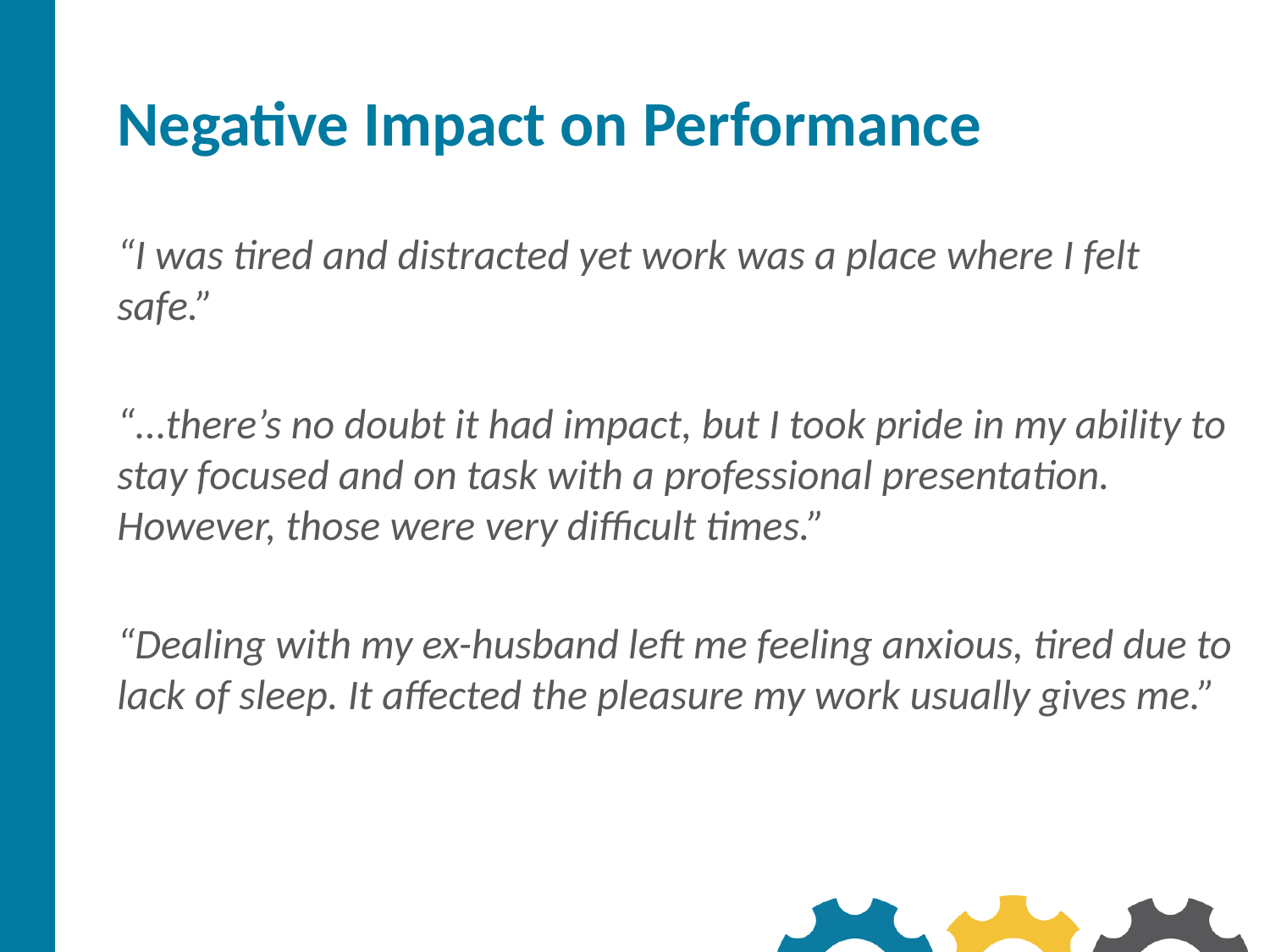

# Negative Impact on Performance
“I was tired and distracted yet work was a place where I felt safe.”

“...there’s no doubt it had impact, but I took pride in my ability to stay focused and on task with a professional presentation. However, those were very difficult times.”

“Dealing with my ex-husband left me feeling anxious, tired due to lack of sleep. It affected the pleasure my work usually gives me.”